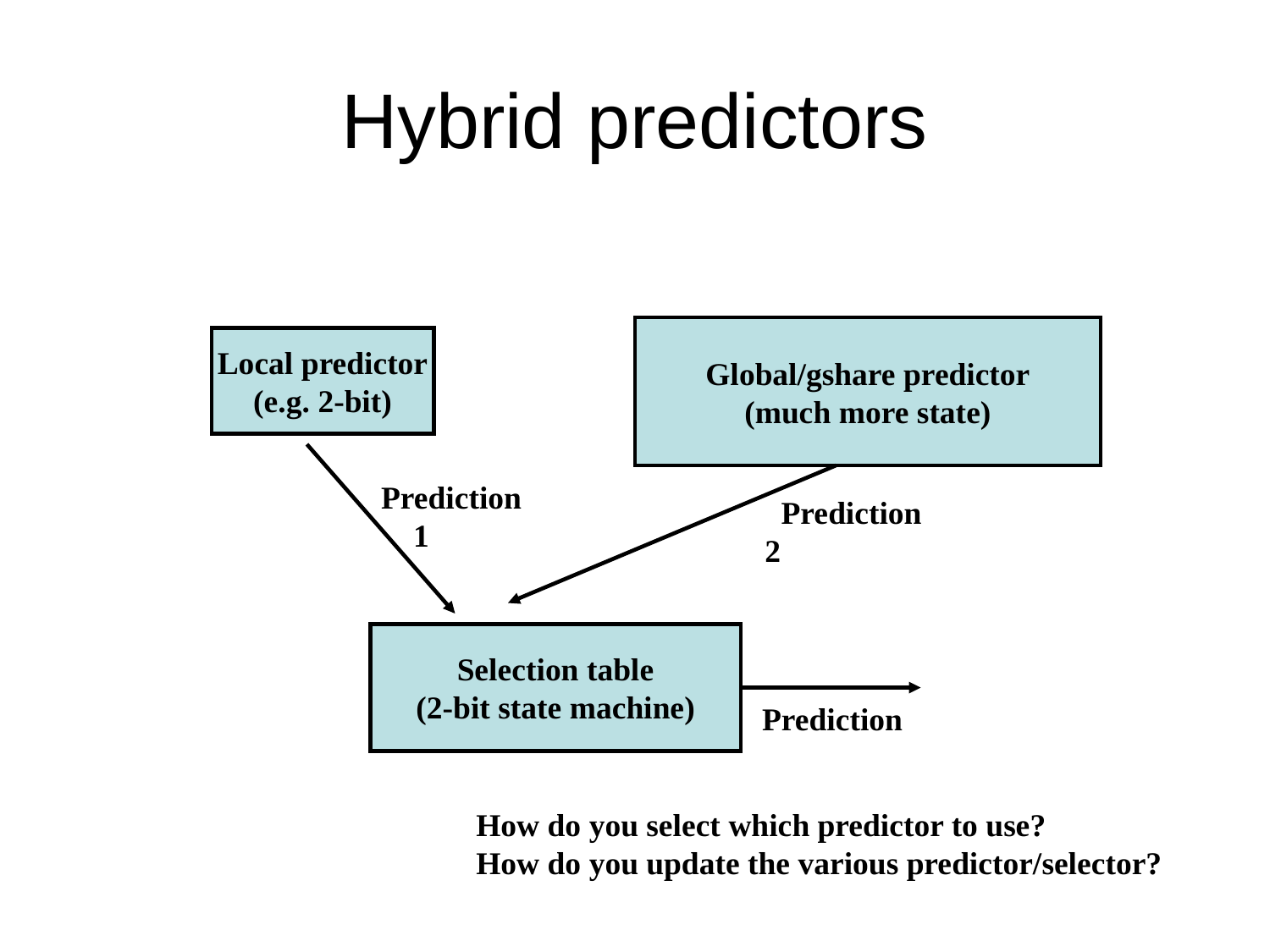

# Hybrid predictors
Global/gshare predictor
(much more state)
Local predictor
(e.g. 2-bit)

Prediction
    1
              Prediction
            2
Selection table
(2-bit state machine)

Prediction
How do you select which predictor to use?
How do you update the various predictor/selector?